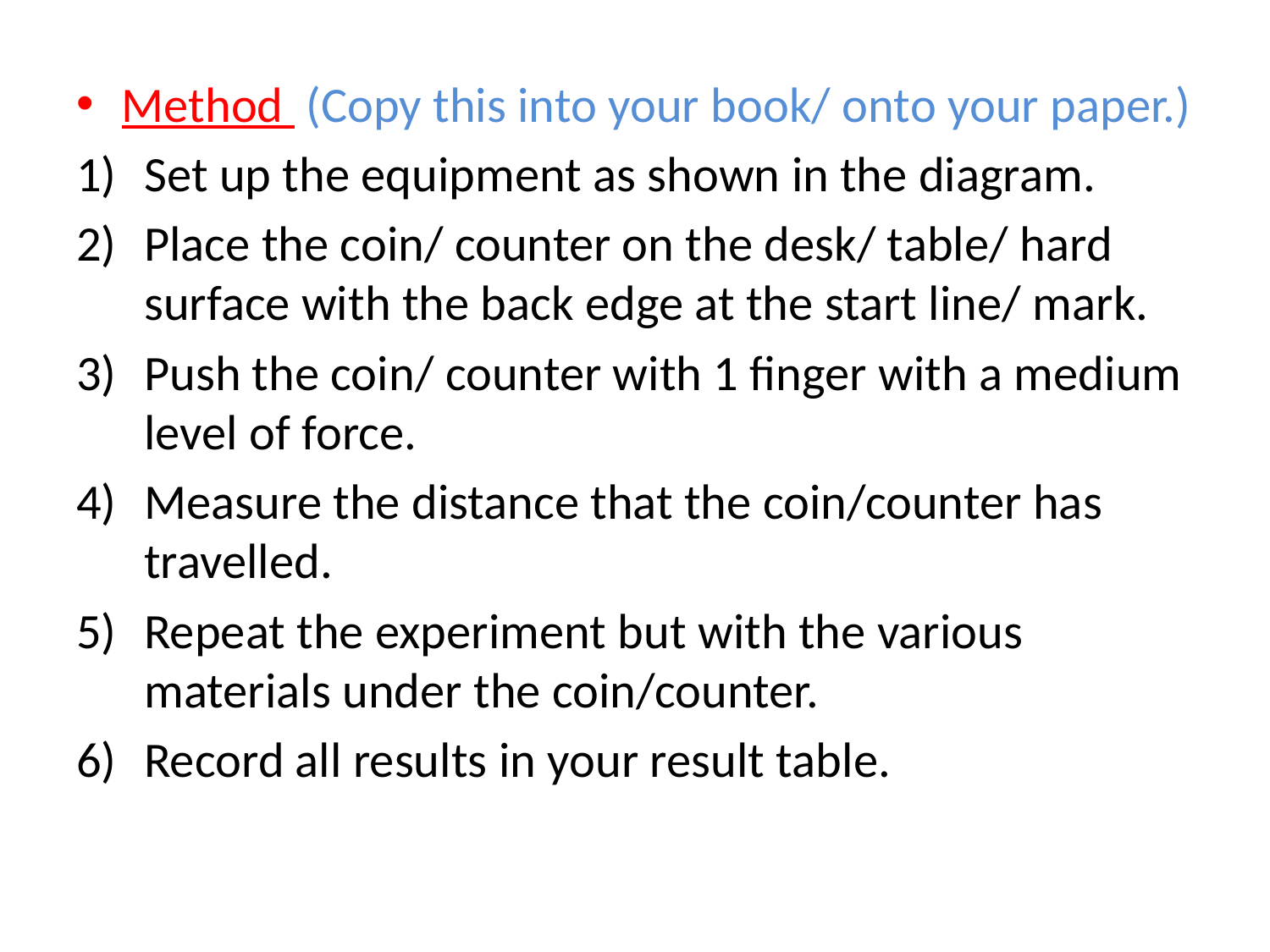

Method  (Copy this into your book/ onto your paper.)
Set up the equipment as shown in the diagram.
Place the coin/ counter on the desk/ table/ hard surface with the back edge at the start line/ mark.
Push the coin/ counter with 1 finger with a medium level of force.
Measure the distance that the coin/counter has travelled.
Repeat the experiment but with the various materials under the coin/counter.
Record all results in your result table.